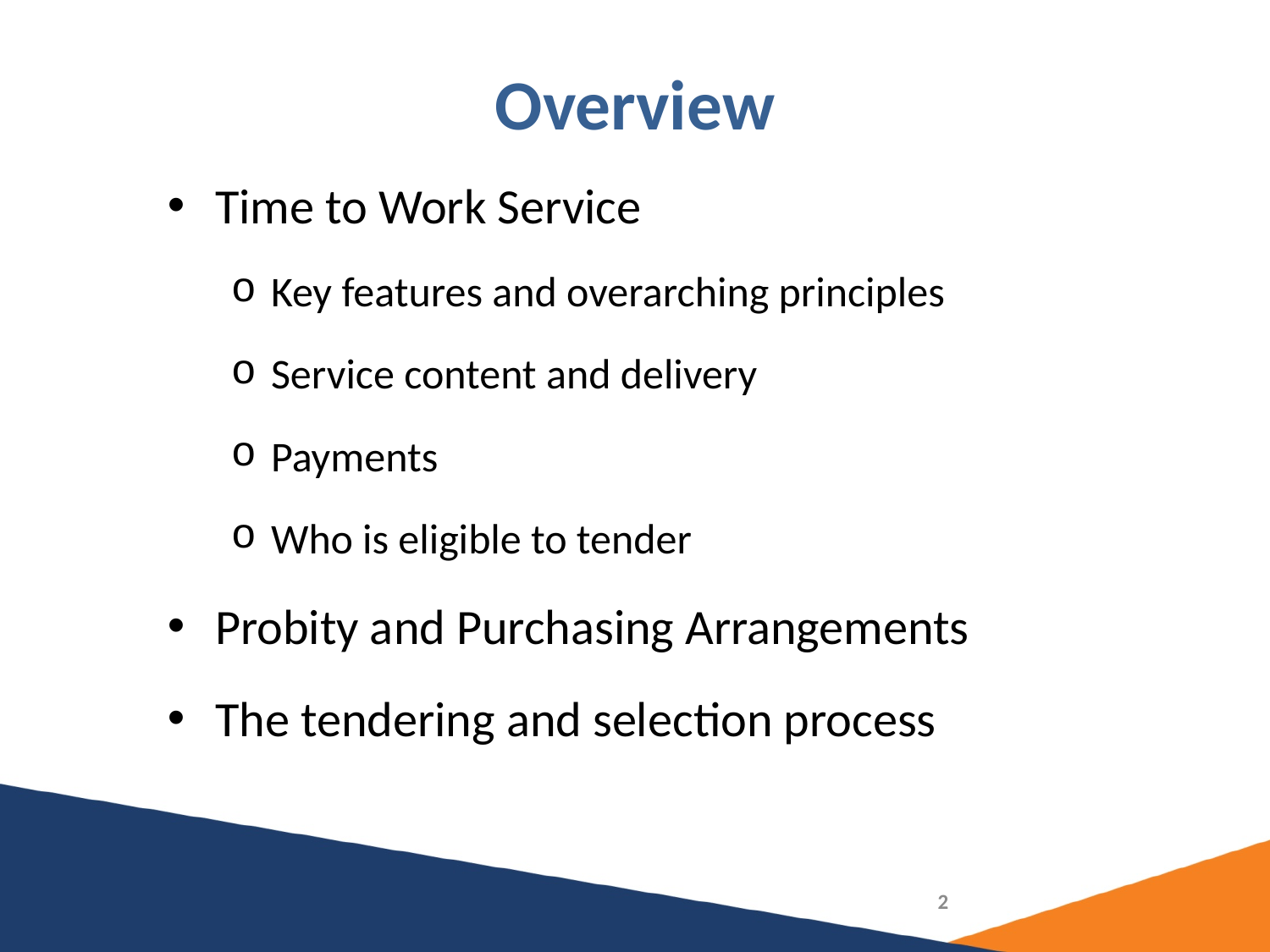

# Overview
Time to Work Service
Key features and overarching principles
Service content and delivery
Payments
Who is eligible to tender
Probity and Purchasing Arrangements
The tendering and selection process
2